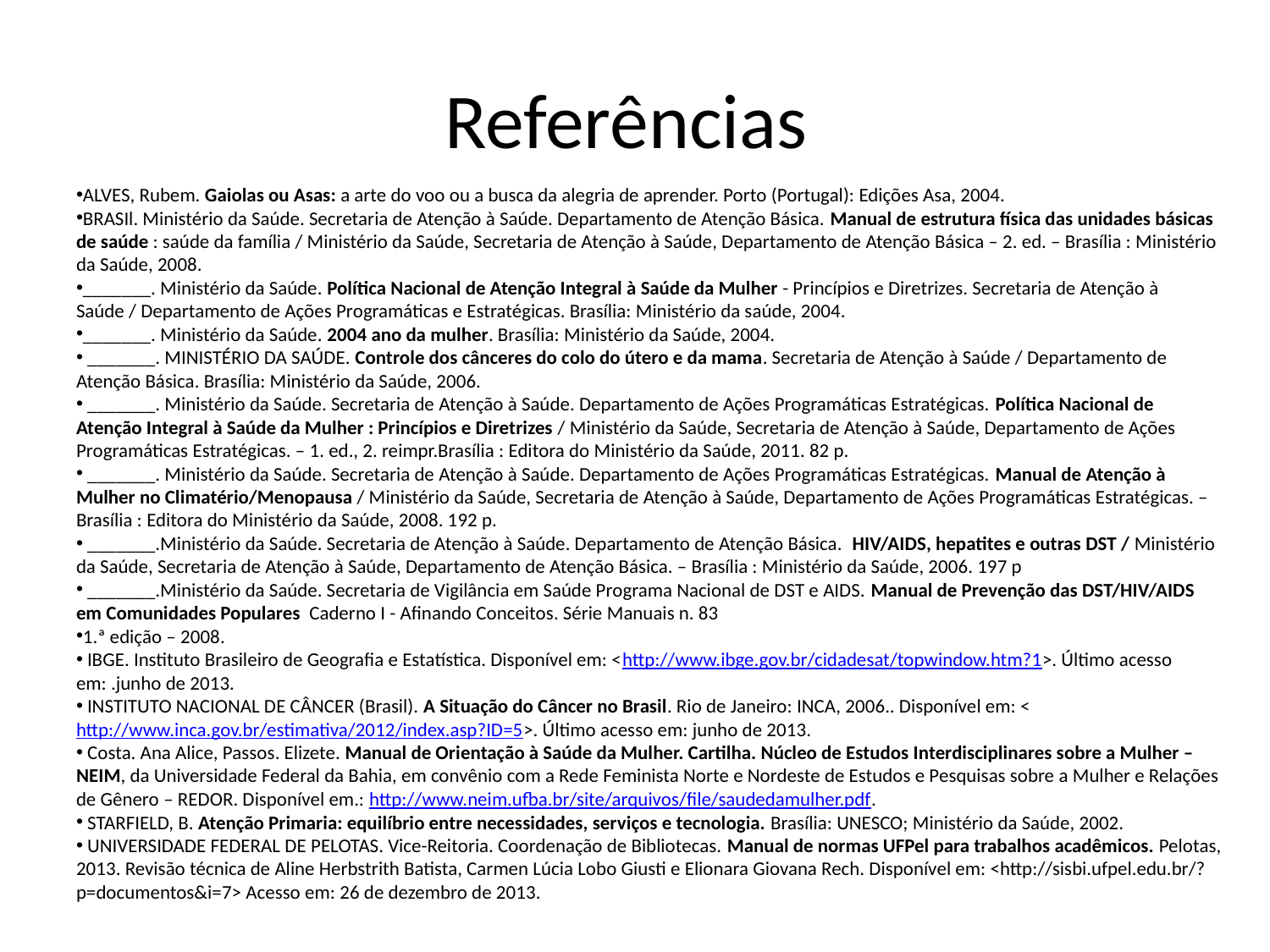

# Referências
ALVES, Rubem. Gaiolas ou Asas: a arte do voo ou a busca da alegria de aprender. Porto (Portugal): Edições Asa, 2004.
BRASIl. Ministério da Saúde. Secretaria de Atenção à Saúde. Departamento de Atenção Básica. Manual de estrutura física das unidades básicas de saúde : saúde da família / Ministério da Saúde, Secretaria de Atenção à Saúde, Departamento de Atenção Básica – 2. ed. – Brasília : Ministério da Saúde, 2008.
_______. Ministério da Saúde. Política Nacional de Atenção Integral à Saúde da Mulher - Princípios e Diretrizes. Secretaria de Atenção à Saúde / Departamento de Ações Programáticas e Estratégicas. Brasília: Ministério da saúde, 2004.
_______. Ministério da Saúde. 2004 ano da mulher. Brasília: Ministério da Saúde, 2004.
 _______. MINISTÉRIO DA SAÚDE. Controle dos cânceres do colo do útero e da mama. Secretaria de Atenção à Saúde / Departamento de Atenção Básica. Brasília: Ministério da Saúde, 2006.
 _______. Ministério da Saúde. Secretaria de Atenção à Saúde. Departamento de Ações Programáticas Estratégicas. Política Nacional de Atenção Integral à Saúde da Mulher : Princípios e Diretrizes / Ministério da Saúde, Secretaria de Atenção à Saúde, Departamento de Ações Programáticas Estratégicas. – 1. ed., 2. reimpr.Brasília : Editora do Ministério da Saúde, 2011. 82 p.
 _______. Ministério da Saúde. Secretaria de Atenção à Saúde. Departamento de Ações Programáticas Estratégicas. Manual de Atenção à Mulher no Climatério/Menopausa / Ministério da Saúde, Secretaria de Atenção à Saúde, Departamento de Ações Programáticas Estratégicas. – Brasília : Editora do Ministério da Saúde, 2008. 192 p.
 _______.Ministério da Saúde. Secretaria de Atenção à Saúde. Departamento de Atenção Básica.  HIV/AIDS, hepatites e outras DST / Ministério da Saúde, Secretaria de Atenção à Saúde, Departamento de Atenção Básica. – Brasília : Ministério da Saúde, 2006. 197 p
 _______.Ministério da Saúde. Secretaria de Vigilância em Saúde Programa Nacional de DST e AIDS. Manual de Prevenção das DST/HIV/AIDS em Comunidades Populares  Caderno I - Afinando Conceitos. Série Manuais n. 83
1.ª edição – 2008.
 IBGE. Instituto Brasileiro de Geografia e Estatística. Disponível em: <http://www.ibge.gov.br/cidadesat/topwindow.htm?1>. Último acesso em: .junho de 2013.
 INSTITUTO NACIONAL DE CÂNCER (Brasil). A Situação do Câncer no Brasil. Rio de Janeiro: INCA, 2006.. Disponível em: <http://www.inca.gov.br/estimativa/2012/index.asp?ID=5>. Último acesso em: junho de 2013.
 Costa. Ana Alice, Passos. Elizete. Manual de Orientação à Saúde da Mulher. Cartilha. Núcleo de Estudos Interdisciplinares sobre a Mulher – NEIM, da Universidade Federal da Bahia, em convênio com a Rede Feminista Norte e Nordeste de Estudos e Pesquisas sobre a Mulher e Relações de Gênero – REDOR. Disponível em.: http://www.neim.ufba.br/site/arquivos/file/saudedamulher.pdf.
 STARFIELD, B. Atenção Primaria: equilíbrio entre necessidades, serviços e tecnologia. Brasília: UNESCO; Ministério da Saúde, 2002.
 UNIVERSIDADE FEDERAL DE PELOTAS. Vice-Reitoria. Coordenação de Bibliotecas. Manual de normas UFPel para trabalhos acadêmicos. Pelotas, 2013. Revisão técnica de Aline Herbstrith Batista, Carmen Lúcia Lobo Giusti e Elionara Giovana Rech. Disponível em: <http://sisbi.ufpel.edu.br/?p=documentos&i=7> Acesso em: 26 de dezembro de 2013.